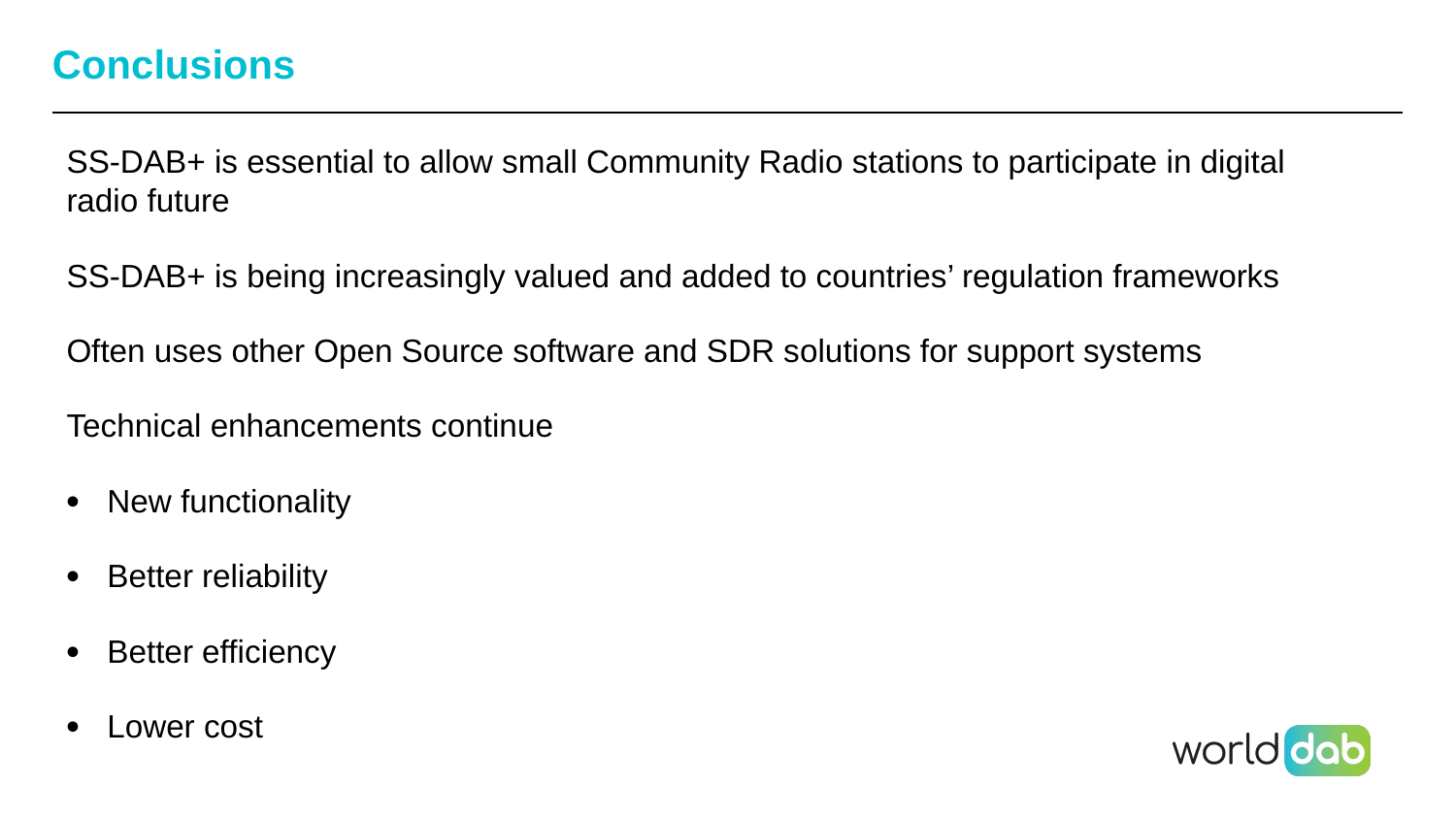

# Conclusions
SS-DAB+ is essential to allow small Community Radio stations to participate in digital radio future
SS-DAB+ is being increasingly valued and added to countries’ regulation frameworks
Often uses other Open Source software and SDR solutions for support systems
Technical enhancements continue
New functionality
Better reliability
Better efficiency
Lower cost